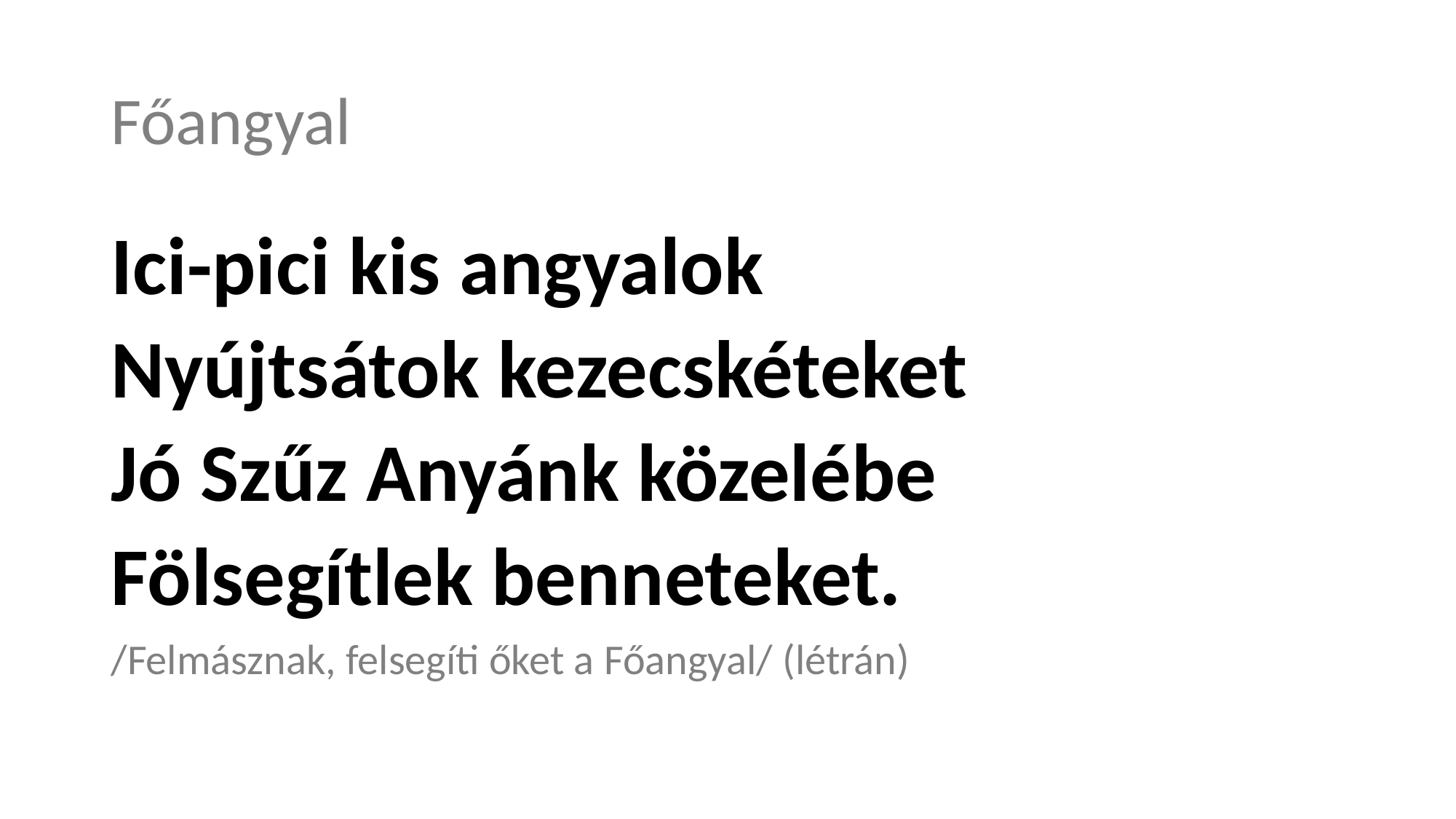

# Főangyal
Ici-pici kis angyalok
Nyújtsátok kezecskéteket
Jó Szűz Anyánk közelébe
Fölsegítlek benneteket.
/Felmásznak, felsegíti őket a Főangyal/ (létrán)